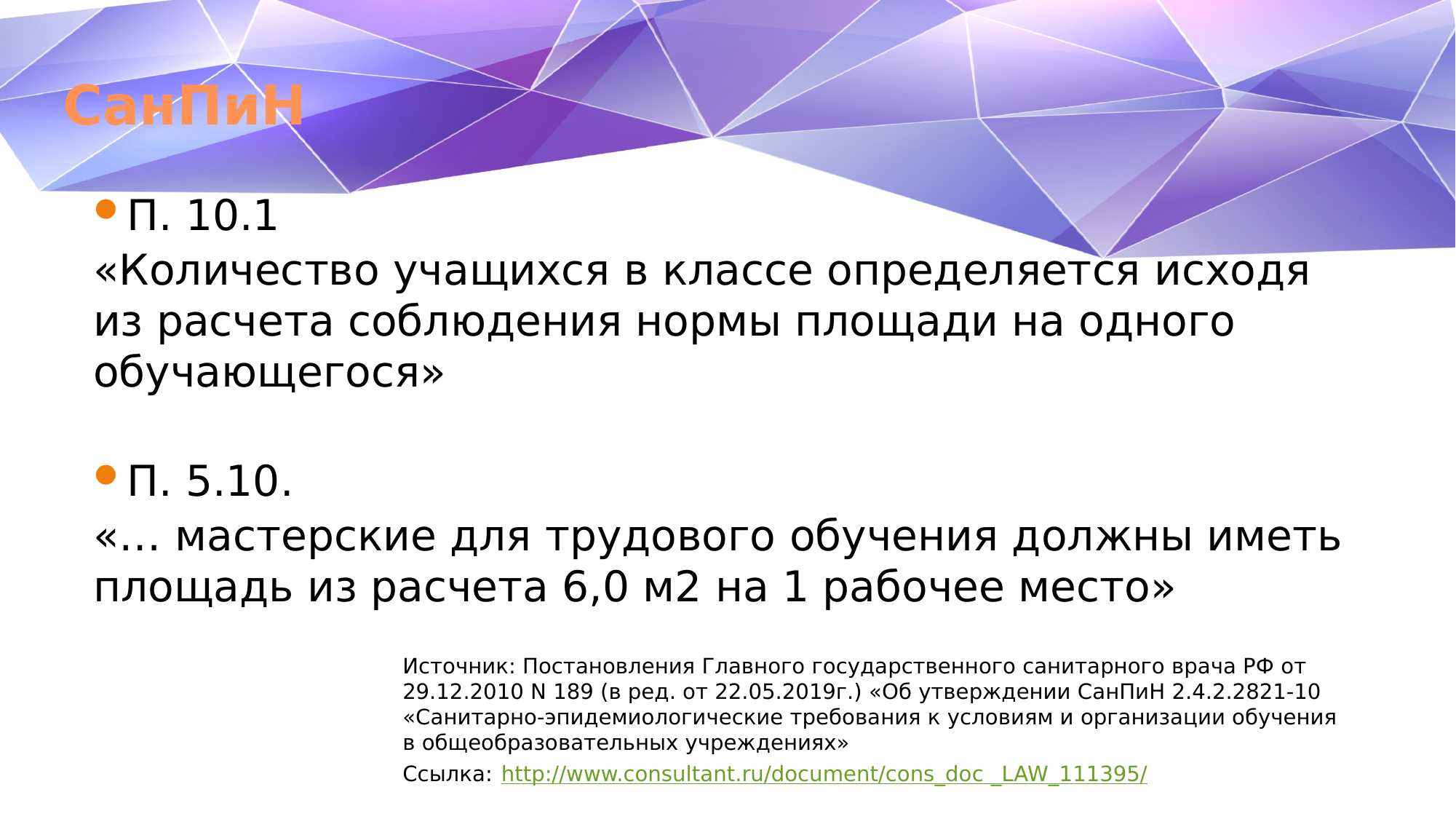

# СанПиН
П. 10.1
«Количество учащихся в классе определяется исходя из расчета соблюдения нормы площади на одного обучающегося»

П. 5.10.
«… мастерские для трудового обучения должны иметь площадь из расчета 6,0 м2 на 1 рабочее место»
Источник: Постановления Главного государственного санитарного врача РФ от 29.12.2010 N 189 (в ред. от 22.05.2019г.) «Об утверждении СанПиН 2.4.2.2821-10 «Санитарно-эпидемиологические требования к условиям и организации обучения в общеобразовательных учреждениях»
Ссылка: http://www.consultant.ru/document/cons_doc _LAW_111395/